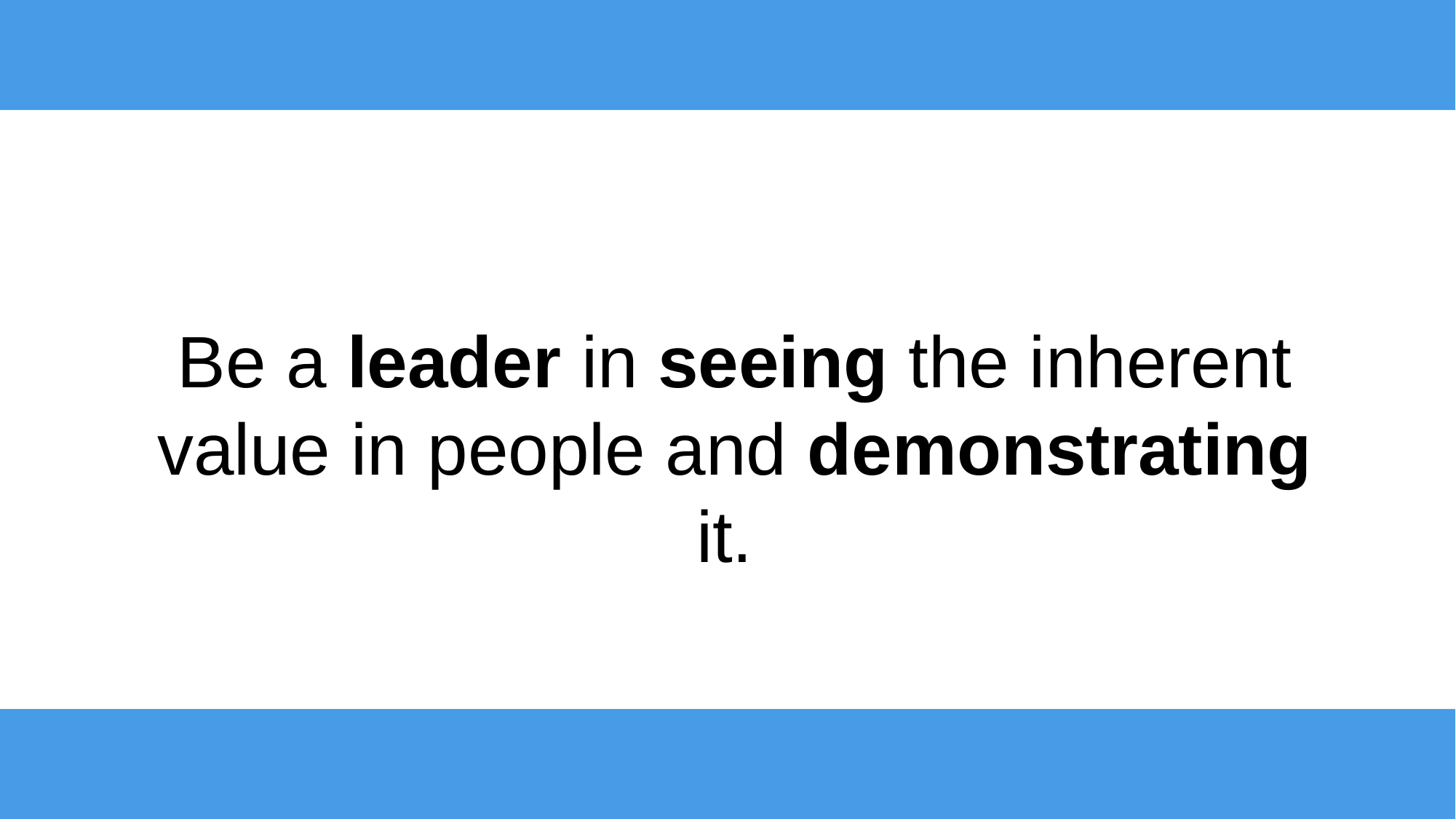

Be a leader in seeing the inherent value in people and demonstrating it.